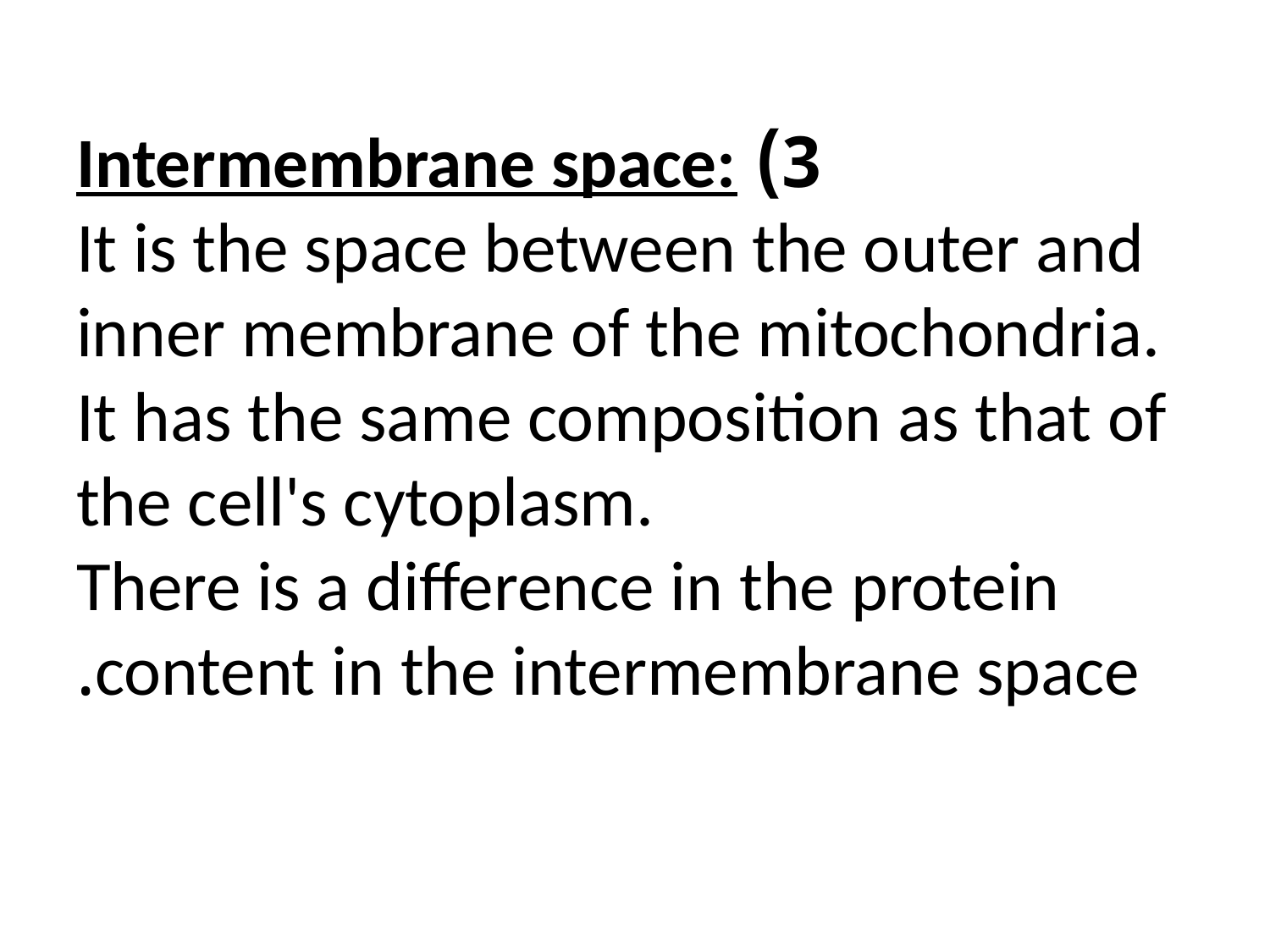

# 3) Intermembrane space: It is the space between the outer and inner membrane of the mitochondria. It has the same composition as that of the cell's cytoplasm.  There is a difference in the protein content in the intermembrane space.